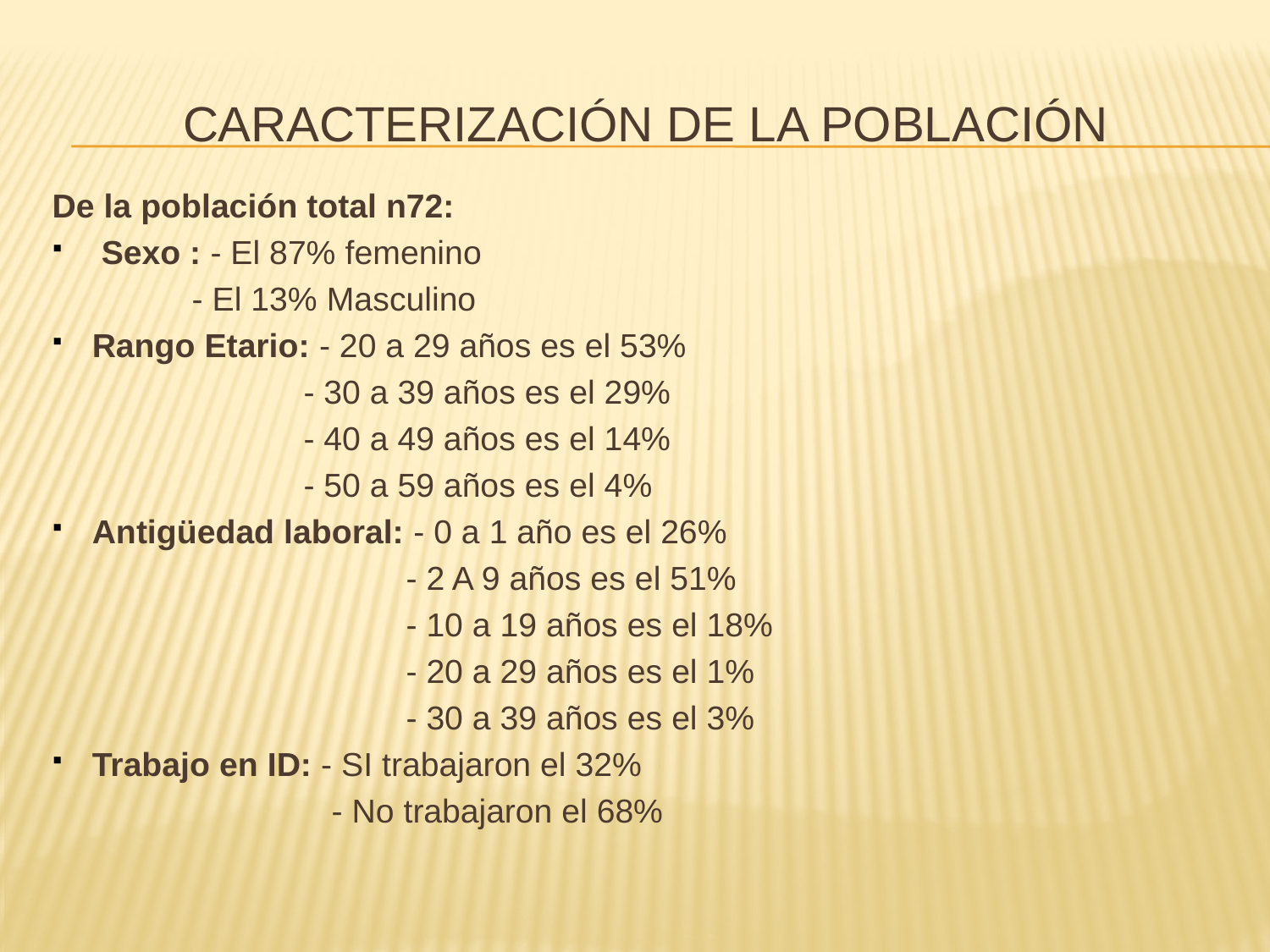

# Caracterización de la población
De la población total n72:
 Sexo : - El 87% femenino
               - El 13% Masculino
Rango Etario: - 20 a 29 años es el 53%
                           - 30 a 39 años es el 29%
                           - 40 a 49 años es el 14%
                           - 50 a 59 años es el 4%
Antigüedad laboral: - 0 a 1 año es el 26%
                                      - 2 A 9 años es el 51%
                                      - 10 a 19 años es el 18%
                                      - 20 a 29 años es el 1%
                                      - 30 a 39 años es el 3%
Trabajo en ID: - SI trabajaron el 32%
                              - No trabajaron el 68%